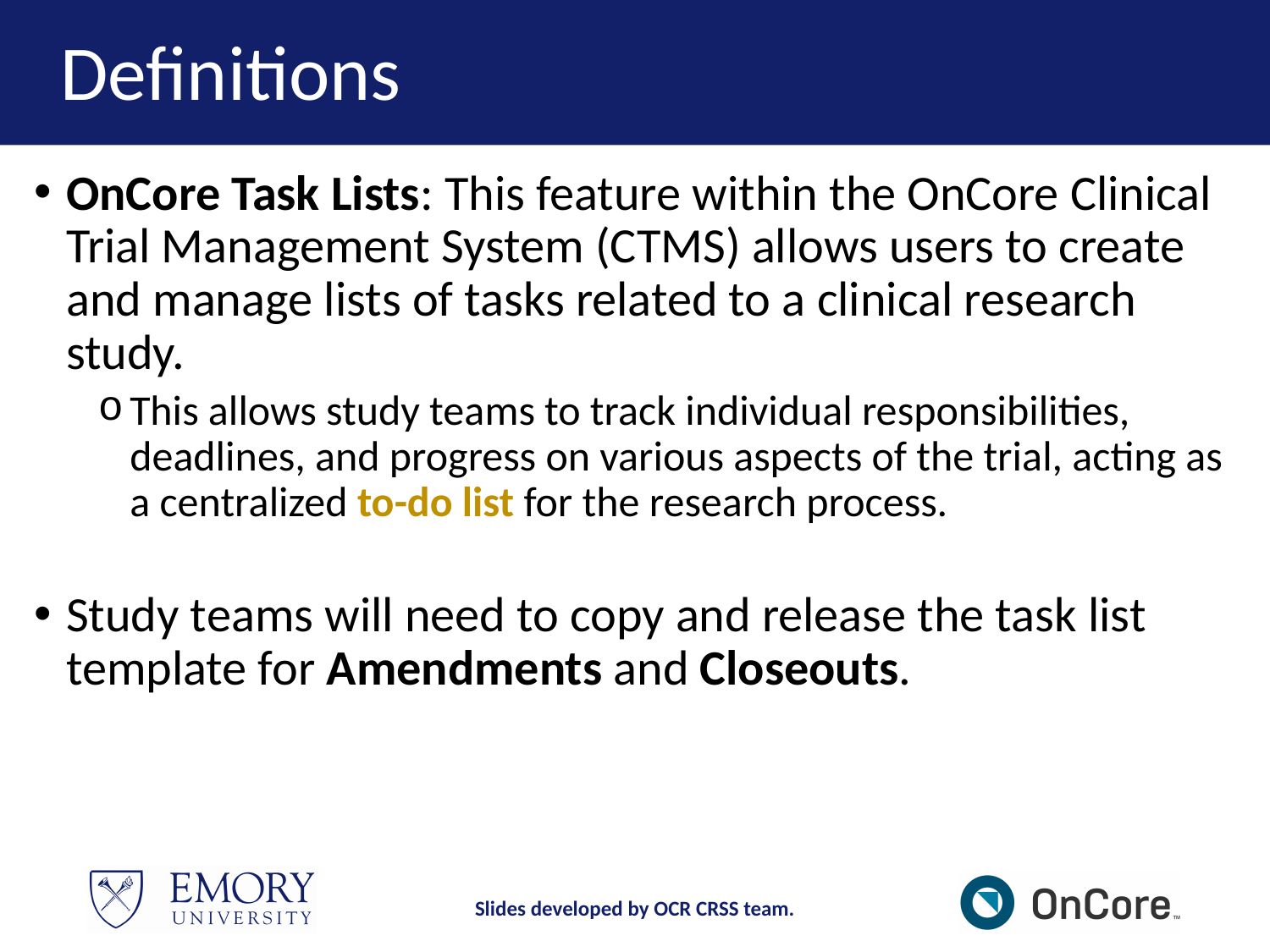

# Definitions
OnCore Task Lists: This feature within the OnCore Clinical Trial Management System (CTMS) allows users to create and manage lists of tasks related to a clinical research study.
This allows study teams to track individual responsibilities, deadlines, and progress on various aspects of the trial, acting as a centralized to-do list for the research process.
Study teams will need to copy and release the task list template for Amendments and Closeouts.
Slides developed by OCR CRSS team.